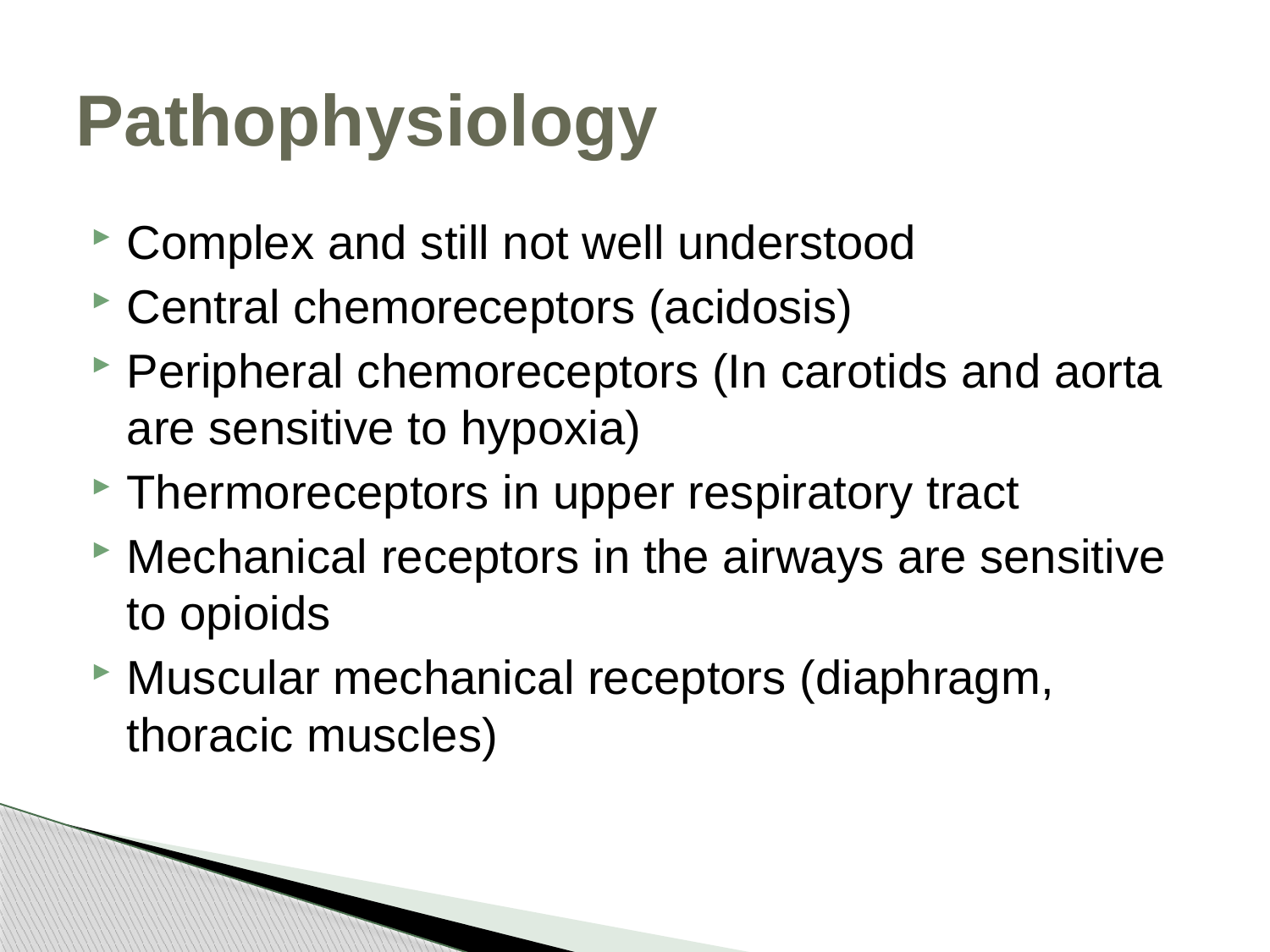

# Pathophysiology
Complex and still not well understood
Central chemoreceptors (acidosis)
Peripheral chemoreceptors (In carotids and aorta are sensitive to hypoxia)
Thermoreceptors in upper respiratory tract
Mechanical receptors in the airways are sensitive to opioids
Muscular mechanical receptors (diaphragm, thoracic muscles)